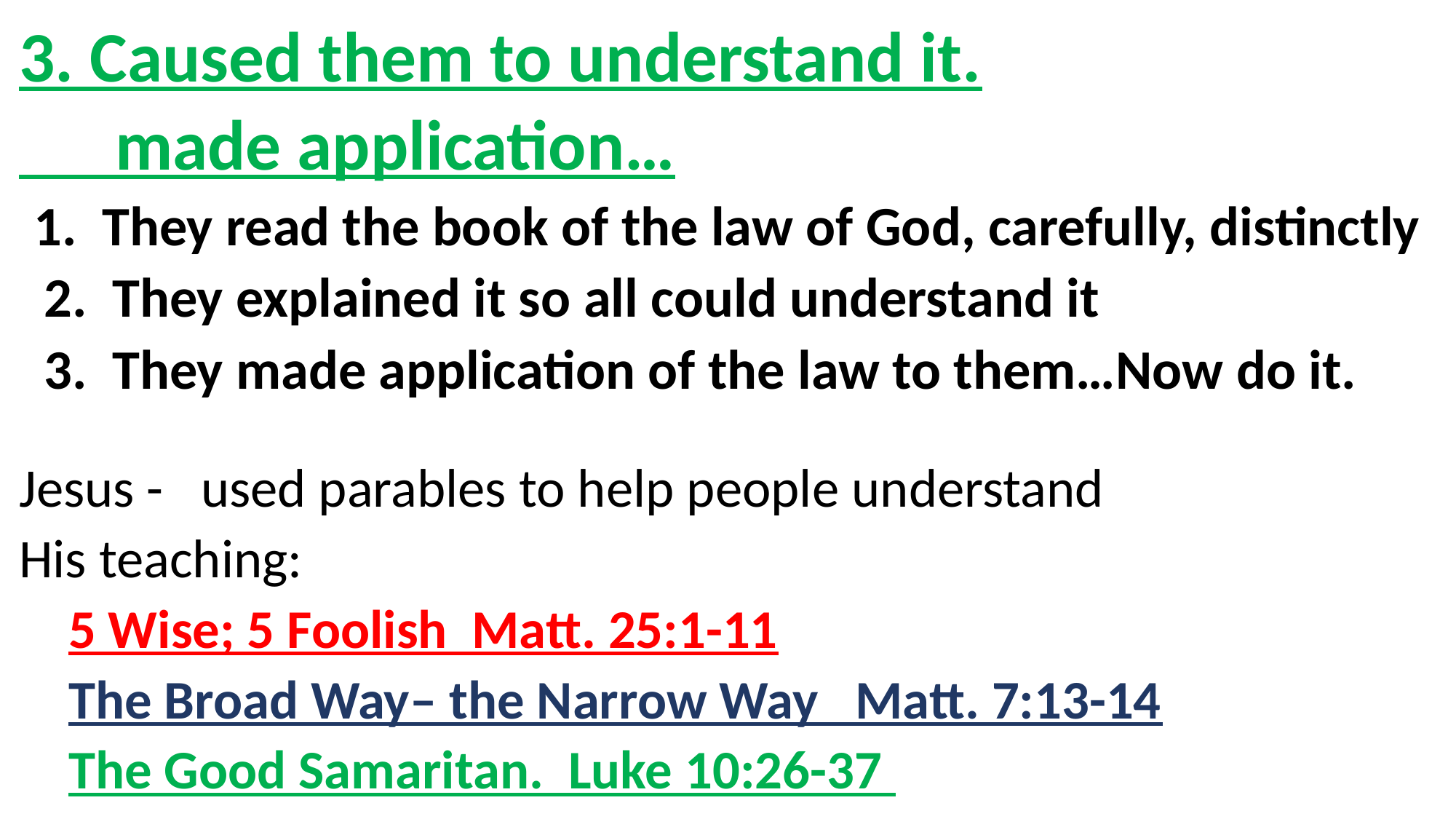

3. Caused them to understand it.
      made application…
  1.  They read the book of the law of God, carefully, distinctly
  2.  They explained it so all could understand it
  3.  They made application of the law to them…Now do it.

Jesus -   used parables to help people understand
His teaching:
    5 Wise; 5 Foolish  Matt. 25:1-11
    The Broad Way– the Narrow Way   Matt. 7:13-14
    The Good Samaritan.  Luke 10:26-37